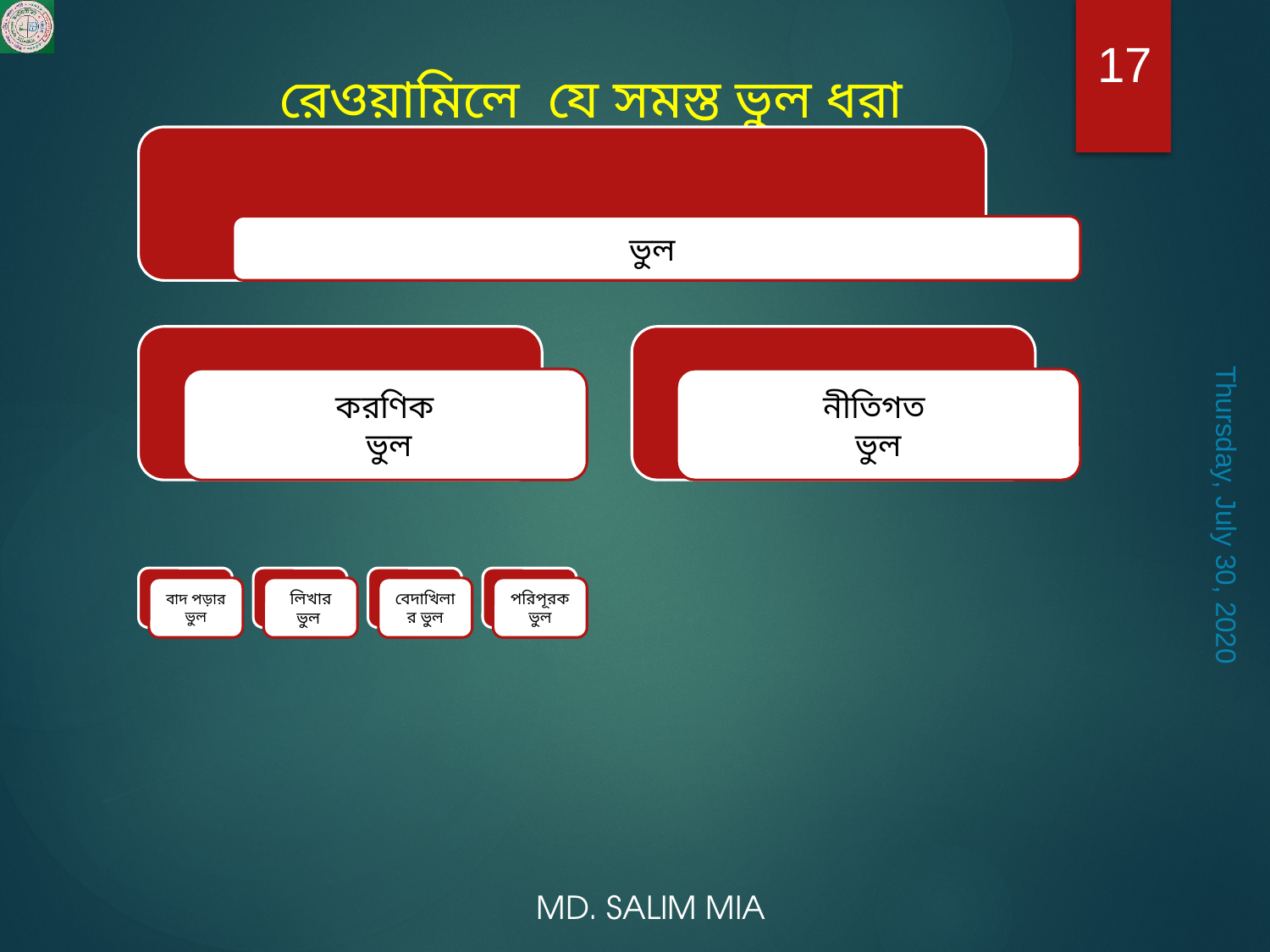

17
রেওয়ামিলে  যে সমস্ত ভুল ধরা পড়ে না -
ভুল
করণিক
 ভুল
বাদ পড়ার ভুল
লিখার ভুল
নীতিগত
ভুল
বেদাখিলার ভুল
পরিপূরক ভুল
Thursday, July 30, 2020